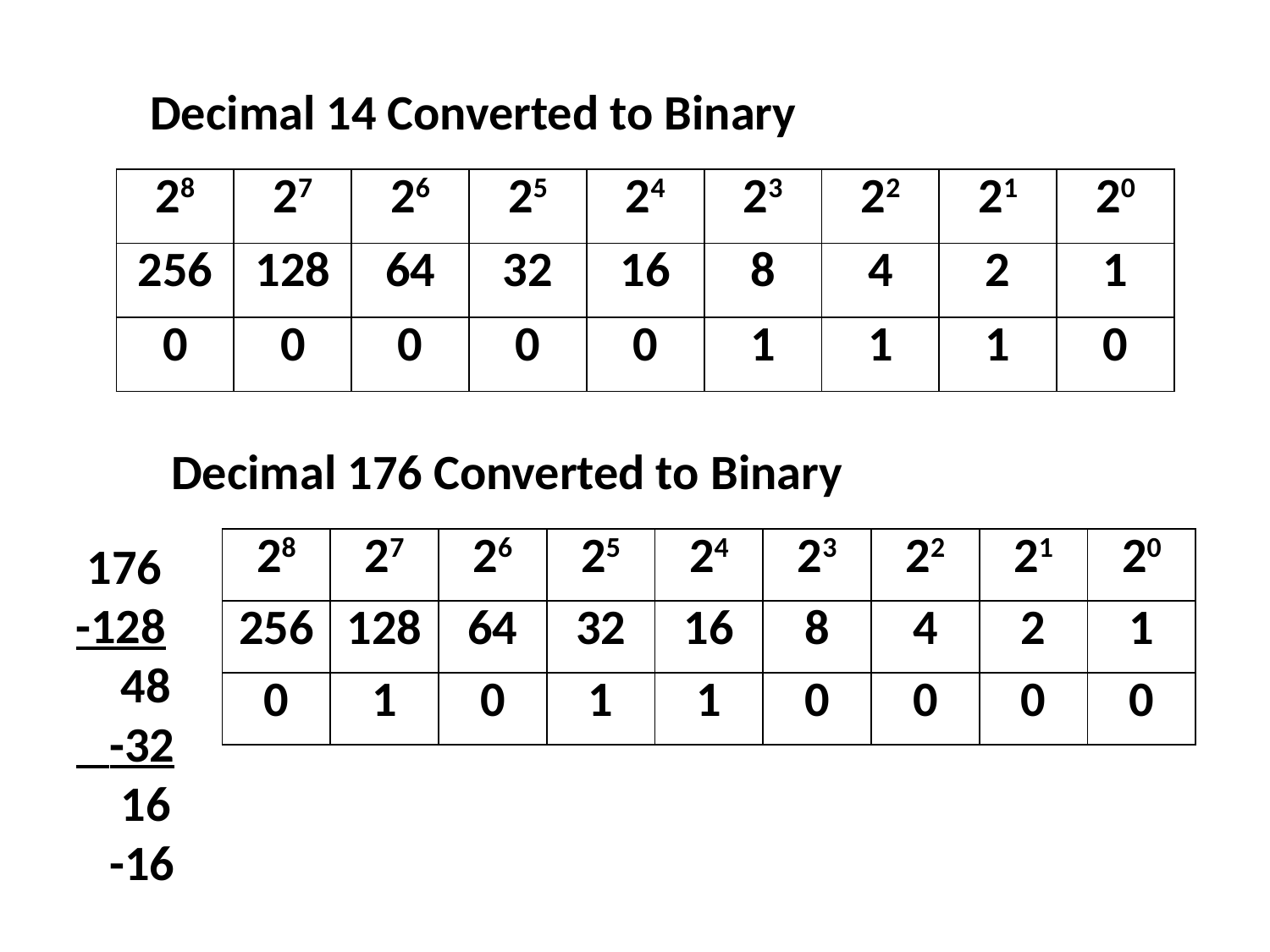

Decimal 14 Converted to Binary
| 28 | 27 | 26 | 25 | 24 | 23 | 22 | 21 | 20 |
| --- | --- | --- | --- | --- | --- | --- | --- | --- |
| 256 | 128 | 64 | 32 | 16 | 8 | 4 | 2 | 1 |
| 0 | 0 | 0 | 0 | 0 | 1 | 1 | 1 | 0 |
Decimal 176 Converted to Binary
 176
-128
    48
   -32
    16
   -16

| 28 | 27 | 26 | 25 | 24 | 23 | 22 | 21 | 20 |
| --- | --- | --- | --- | --- | --- | --- | --- | --- |
| 256 | 128 | 64 | 32 | 16 | 8 | 4 | 2 | 1 |
| 0 | 1 | 0 | 1 | 1 | 0 | 0 | 0 | 0 |